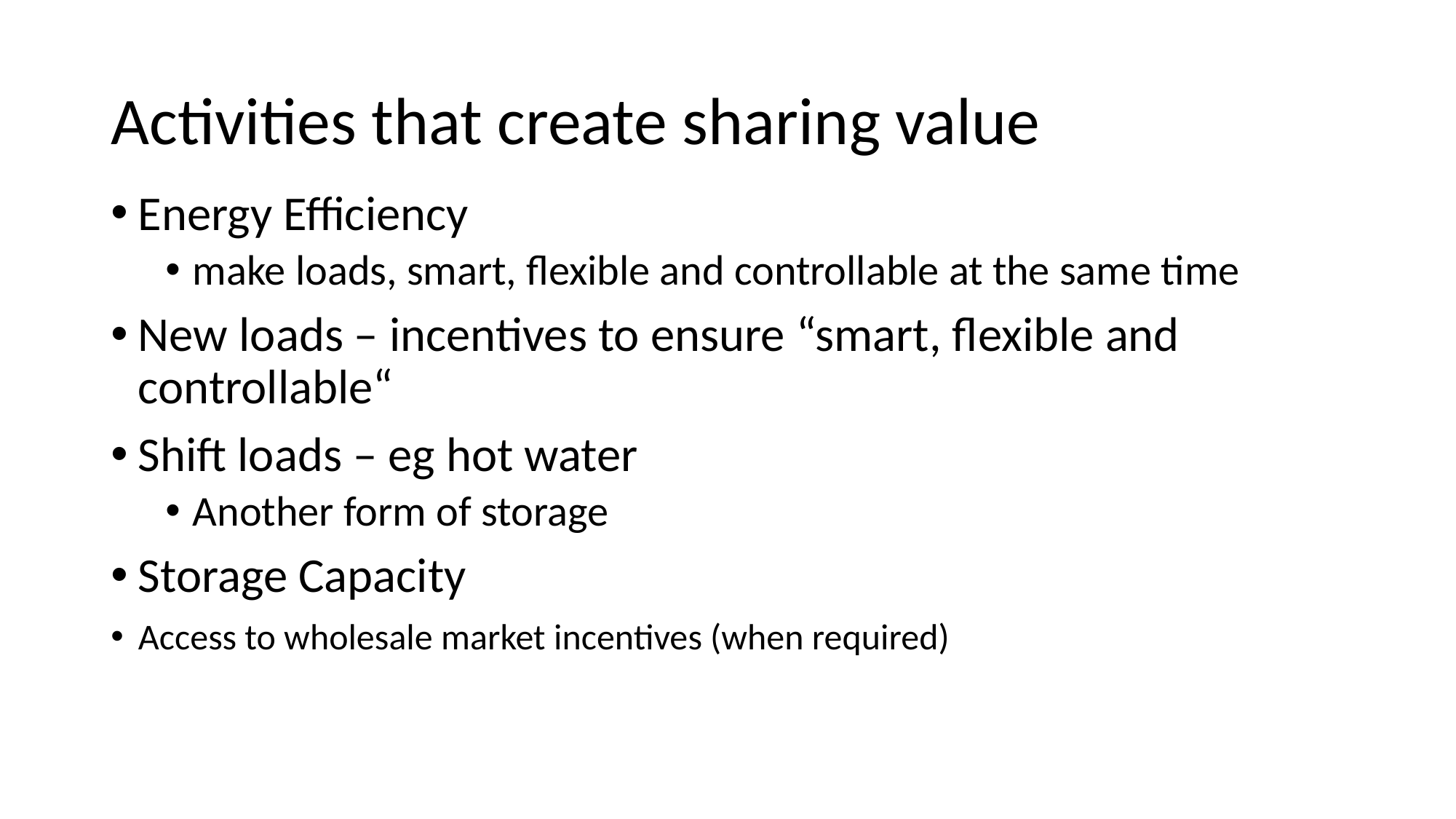

# Activities that create sharing value
Energy Efficiency
make loads, smart, flexible and controllable at the same time
New loads – incentives to ensure “smart, flexible and controllable“
Shift loads – eg hot water
Another form of storage
Storage Capacity
Access to wholesale market incentives (when required)